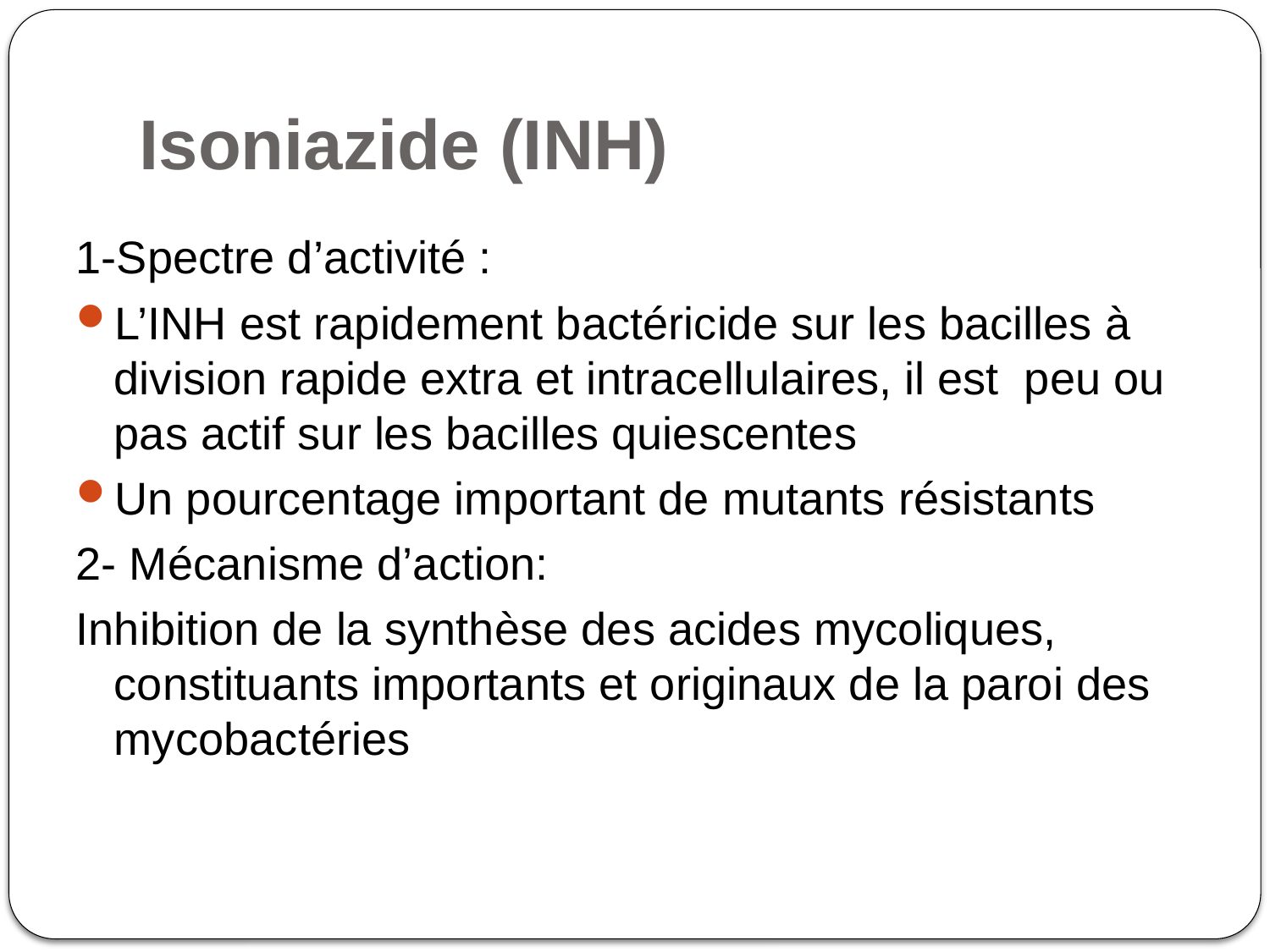

# Isoniazide (INH)
1-Spectre d’activité :
L’INH est rapidement bactéricide sur les bacilles à division rapide extra et intracellulaires, il est  peu ou pas actif sur les bacilles quiescentes
Un pourcentage important de mutants résistants
2- Mécanisme d’action:
Inhibition de la synthèse des acides mycoliques, constituants importants et originaux de la paroi des mycobactéries